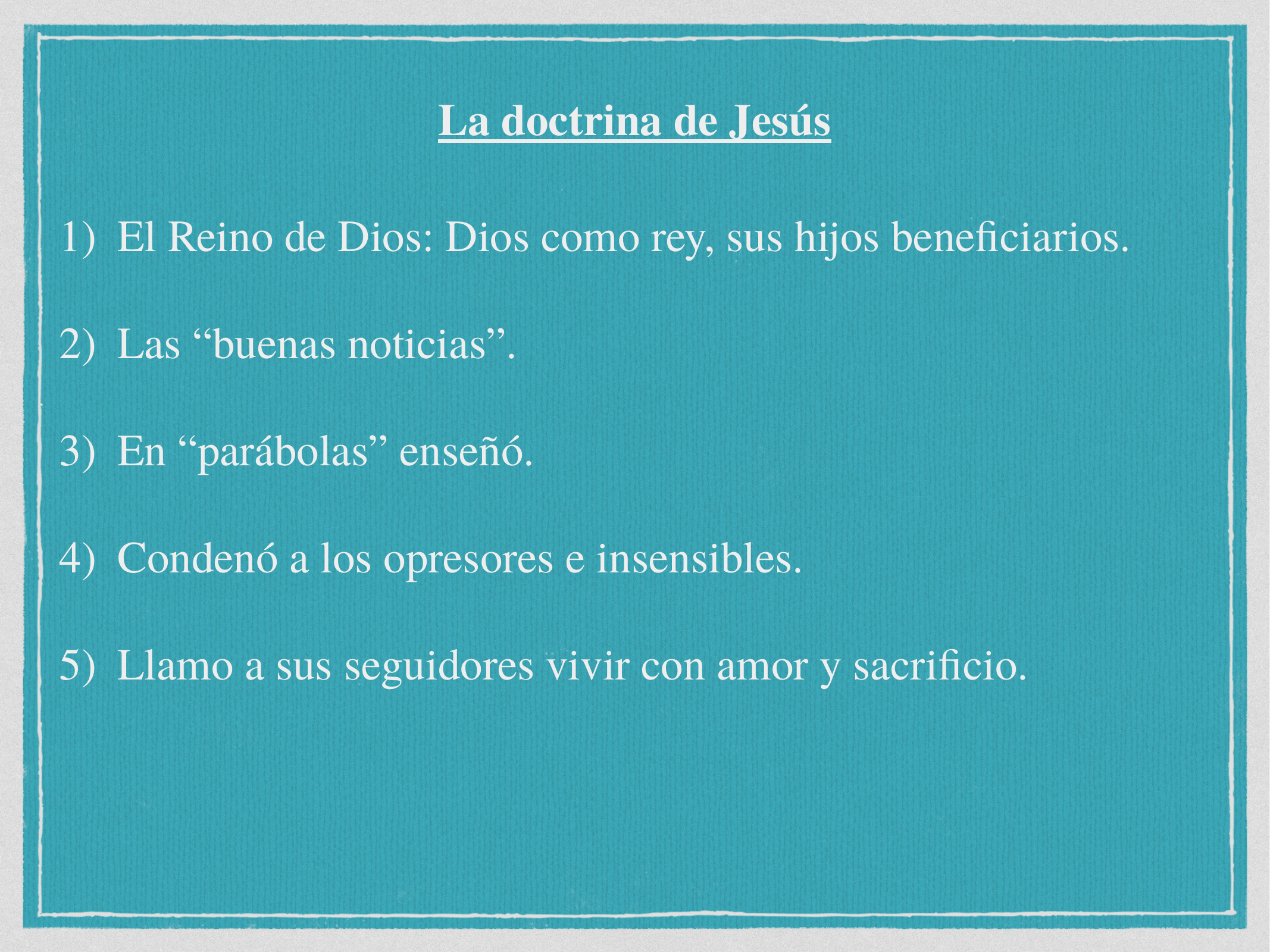

La doctrina de Jesús
El Reino de Dios: Dios como rey, sus hijos beneficiarios.

Las “buenas noticias”.

En “parábolas” enseñó.

Condenó a los opresores e insensibles.

Llamo a sus seguidores vivir con amor y sacrificio.